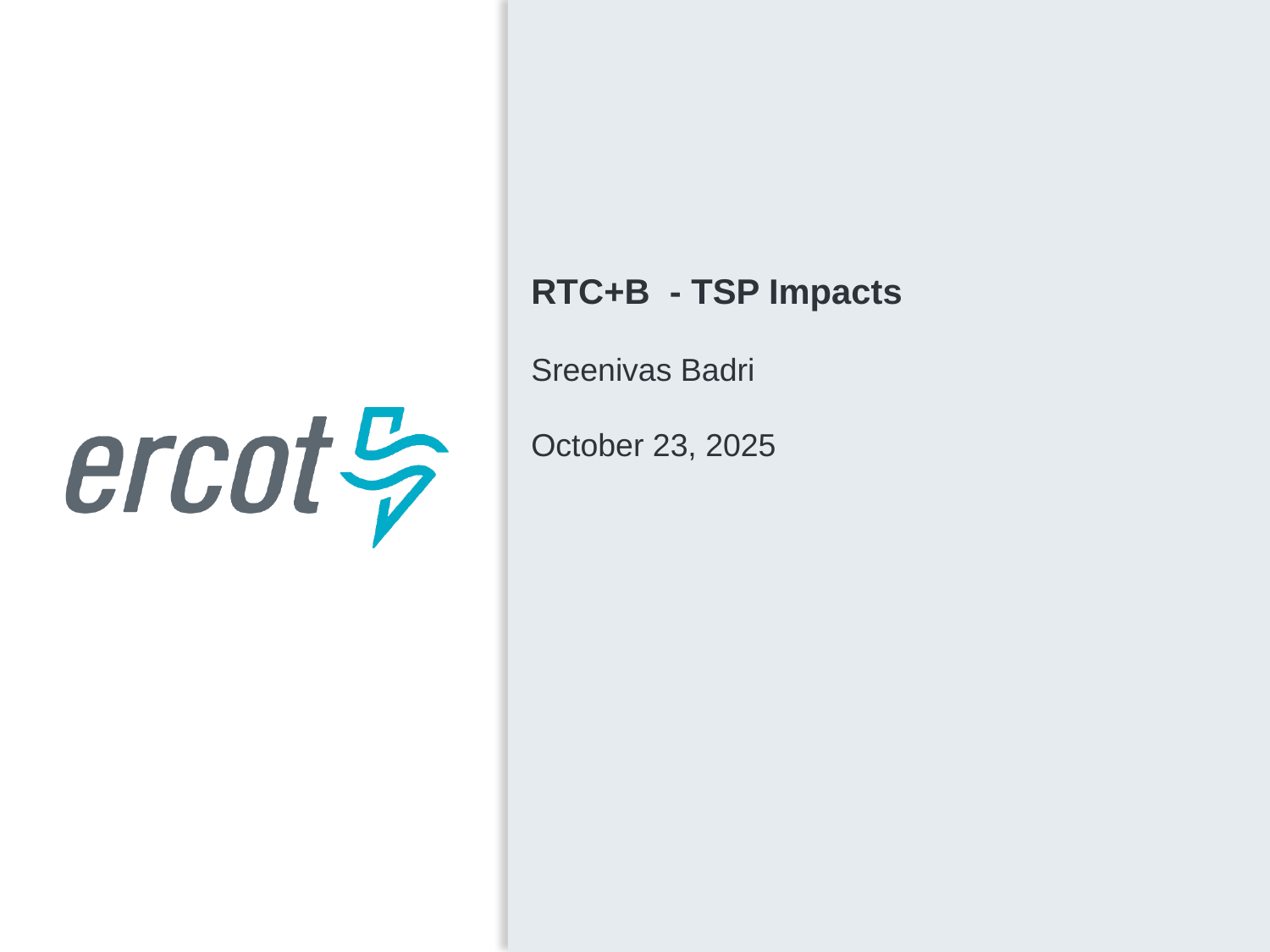

RTC+B  - TSP Impacts

Sreenivas Badri

October 23, 2025